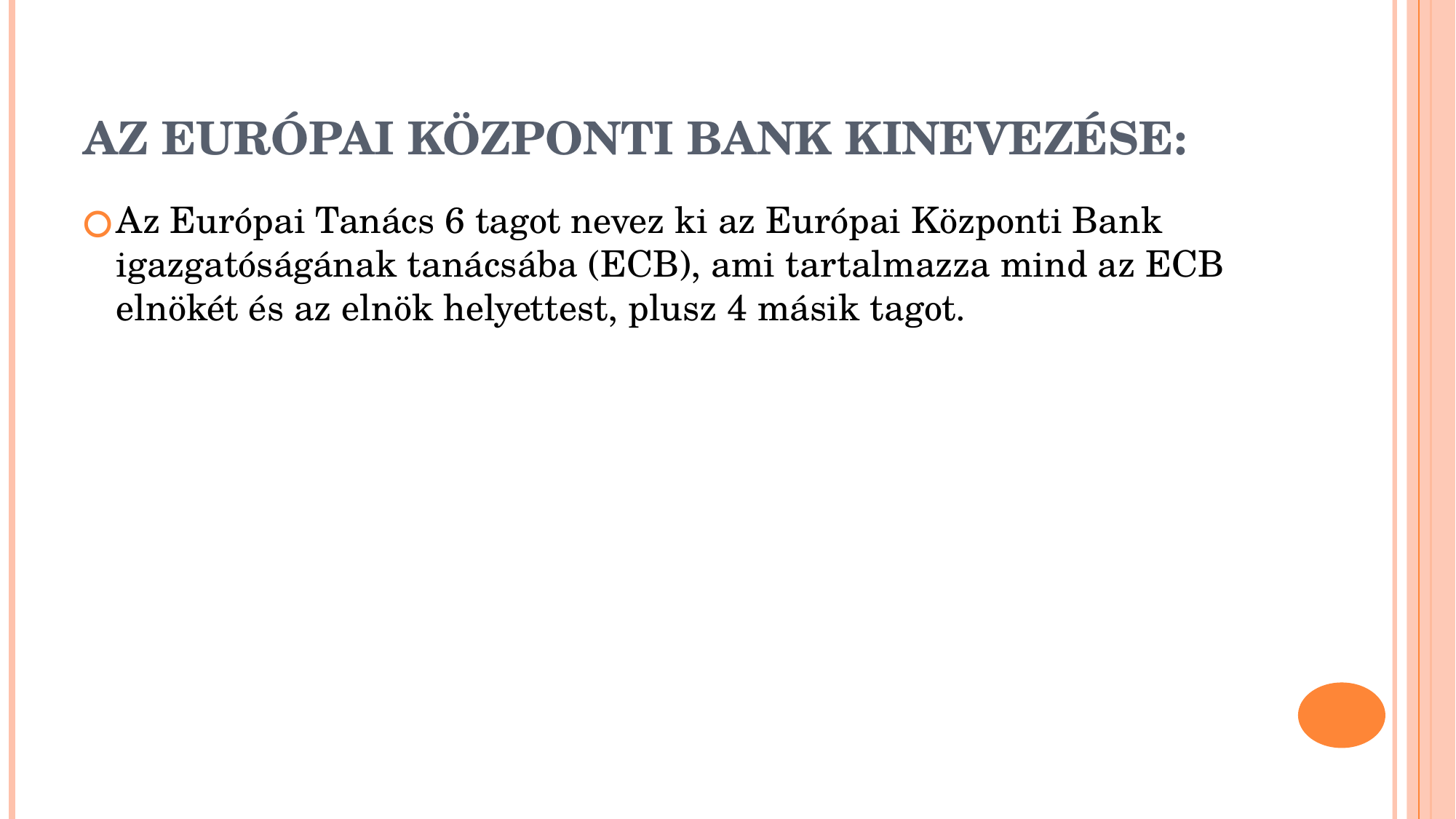

# Az Európai Központi Bank kinevezése:
Az Európai Tanács 6 tagot nevez ki az Európai Központi Bank igazgatóságának tanácsába (ECB), ami tartalmazza mind az ECB elnökét és az elnök helyettest, plusz 4 másik tagot.